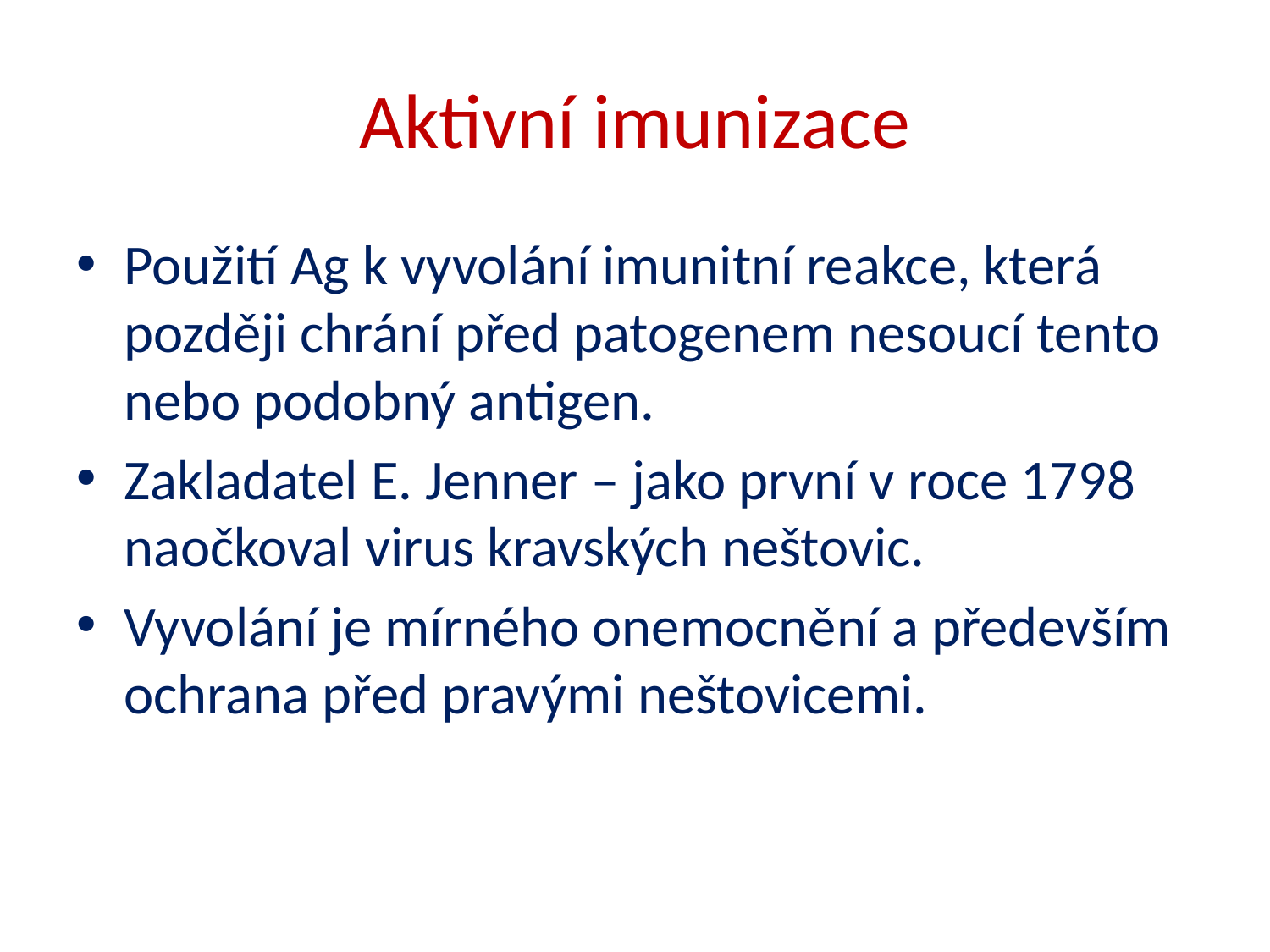

# Aktivní imunizace
Použití Ag k vyvolání imunitní reakce, která později chrání před patogenem nesoucí tento nebo podobný antigen.
Zakladatel E. Jenner – jako první v roce 1798 naočkoval virus kravských neštovic.
Vyvolání je mírného onemocnění a především ochrana před pravými neštovicemi.